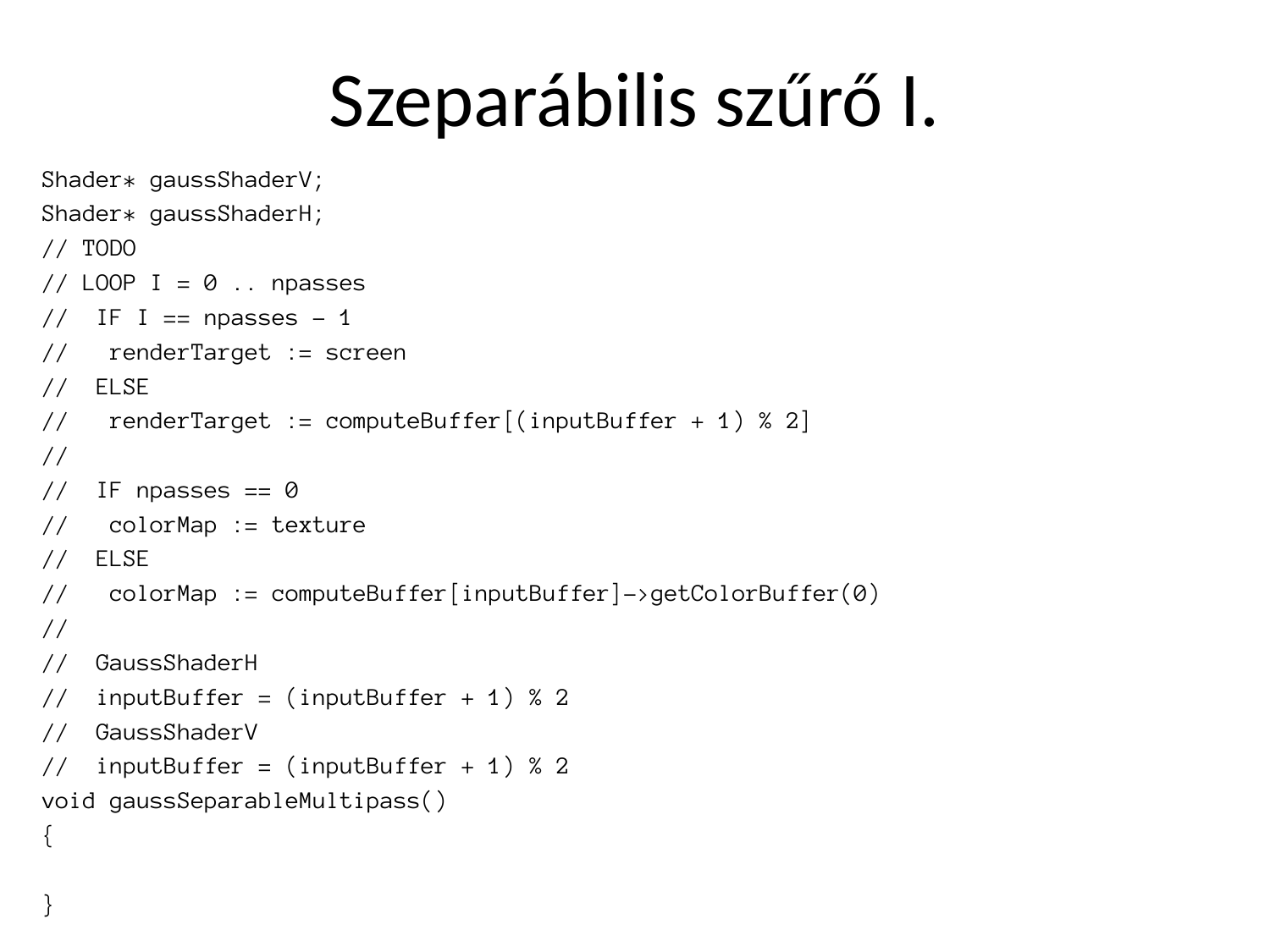

# Szeparábilis szűrő I.
Shader* gaussShaderV;
Shader* gaussShaderH;
// TODO
// LOOP I = 0 .. npasses
//  IF I == npasses - 1
//   renderTarget := screen
//  ELSE
//   renderTarget := computeBuffer[(inputBuffer + 1) % 2]
//
//  IF npasses == 0
//   colorMap := texture
//  ELSE
//   colorMap := computeBuffer[inputBuffer]->getColorBuffer(0)
//
//  GaussShaderH
//  inputBuffer = (inputBuffer + 1) % 2
//  GaussShaderV
//  inputBuffer = (inputBuffer + 1) % 2
void gaussSeparableMultipass()
{

}